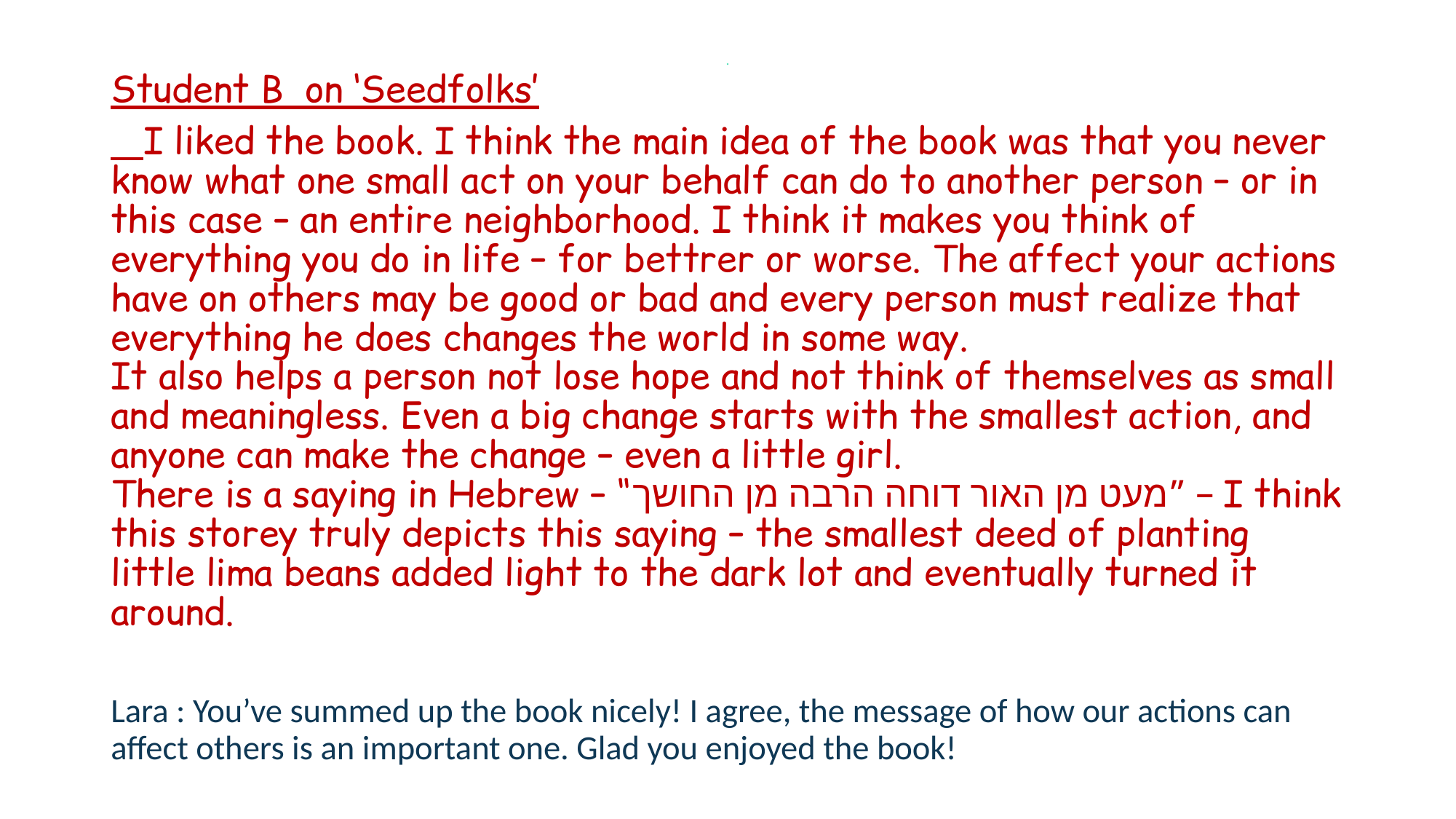

# .
Student B  on ‘Seedfolks’
   I liked the book. I think the main idea of the book was that you never know what one small act on your behalf can do to another person – or in this case – an entire neighborhood. I think it makes you think of everything you do in life – for bettrer or worse. The affect your actions have on others may be good or bad and every person must realize that everything he does changes the world in some way.
It also helps a person not lose hope and not think of themselves as small and meaningless. Even a big change starts with the smallest action, and anyone can make the change – even a little girl.
There is a saying in Hebrew – “מעט מן האור דוחה הרבה מן החושך” – I think this storey truly depicts this saying – the smallest deed of planting little lima beans added light to the dark lot and eventually turned it around.

Lara : You’ve summed up the book nicely! I agree, the message of how our actions can affect others is an important one. Glad you enjoyed the book!